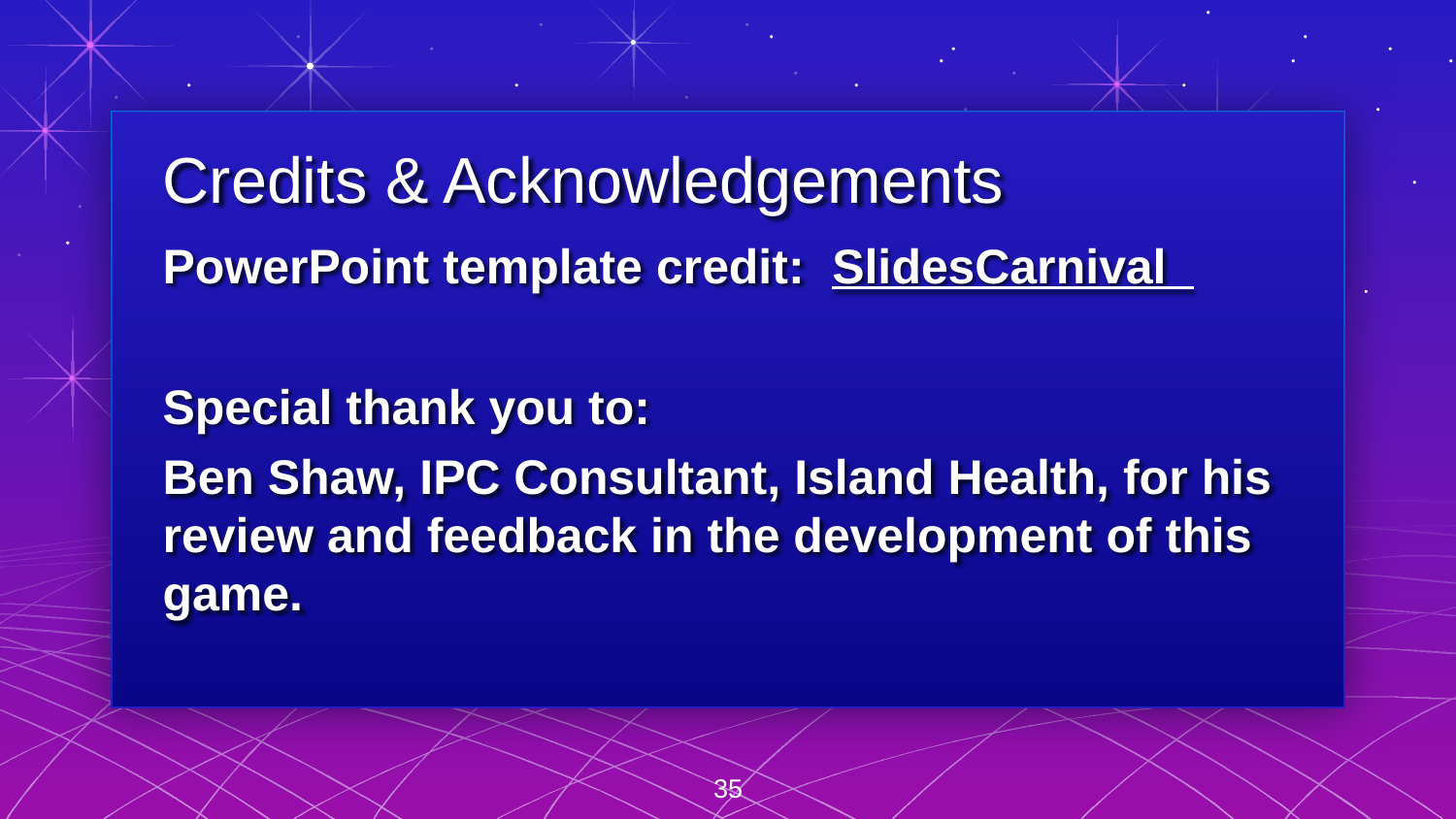

# Credits & Acknowledgements
PowerPoint template credit:  SlidesCarnival

Special thank you to:
Ben Shaw, IPC Consultant, Island Health, for his review and feedback in the development of this game.
35